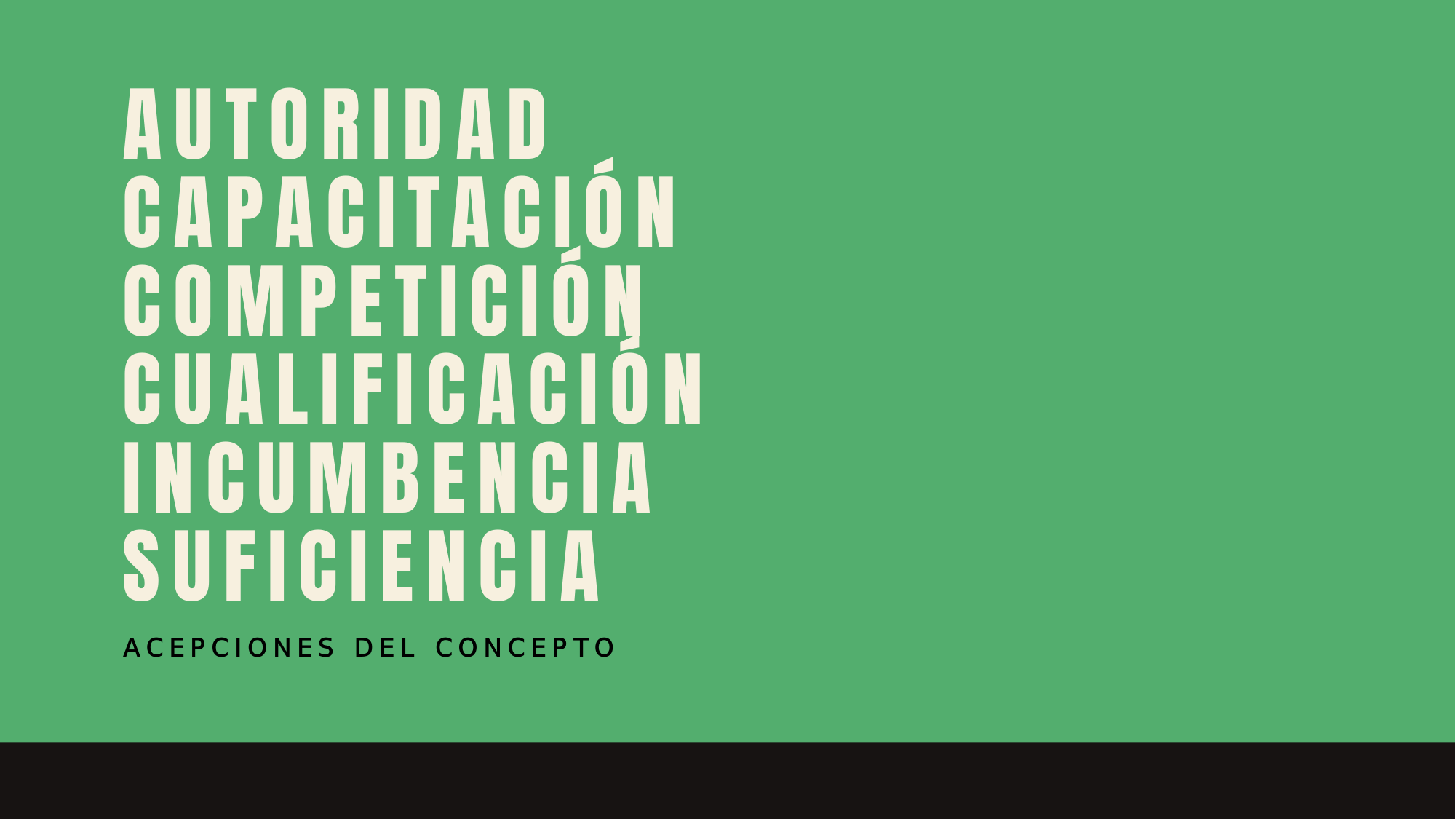

# autoridad capacitación competición cualificación incumbencia  suficiencia
Acepciones del concepto